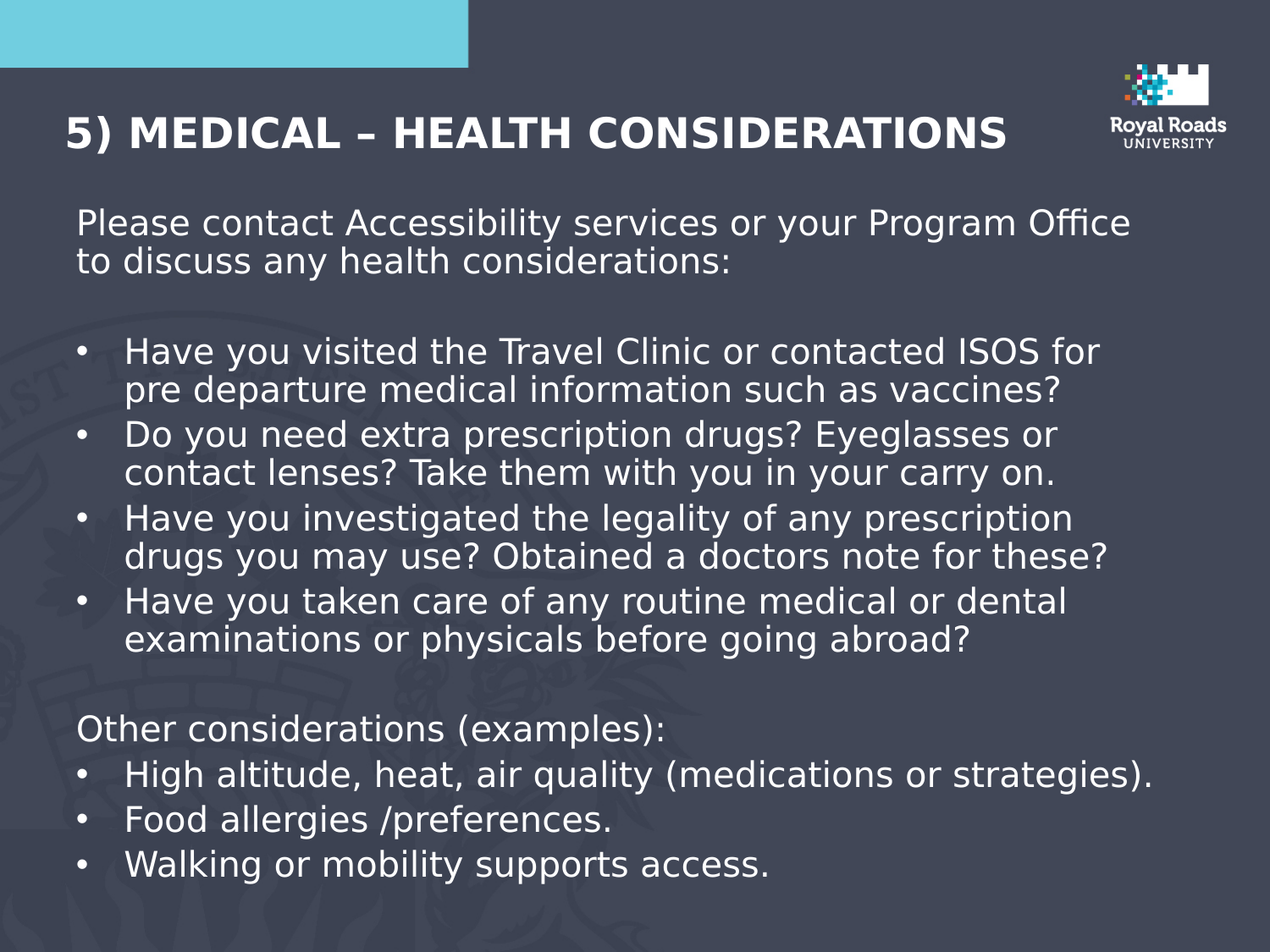

5) Medical – health CONSIDERATIONS
Please contact Accessibility services or your Program Office to discuss any health considerations:

Have you visited the Travel Clinic or contacted ISOS for pre departure medical information such as vaccines?
Do you need extra prescription drugs? Eyeglasses or contact lenses? Take them with you in your carry on.
Have you investigated the legality of any prescription drugs you may use? Obtained a doctors note for these?
Have you taken care of any routine medical or dental examinations or physicals before going abroad?

Other considerations (examples):
High altitude, heat, air quality (medications or strategies).
Food allergies /preferences.
Walking or mobility supports access.